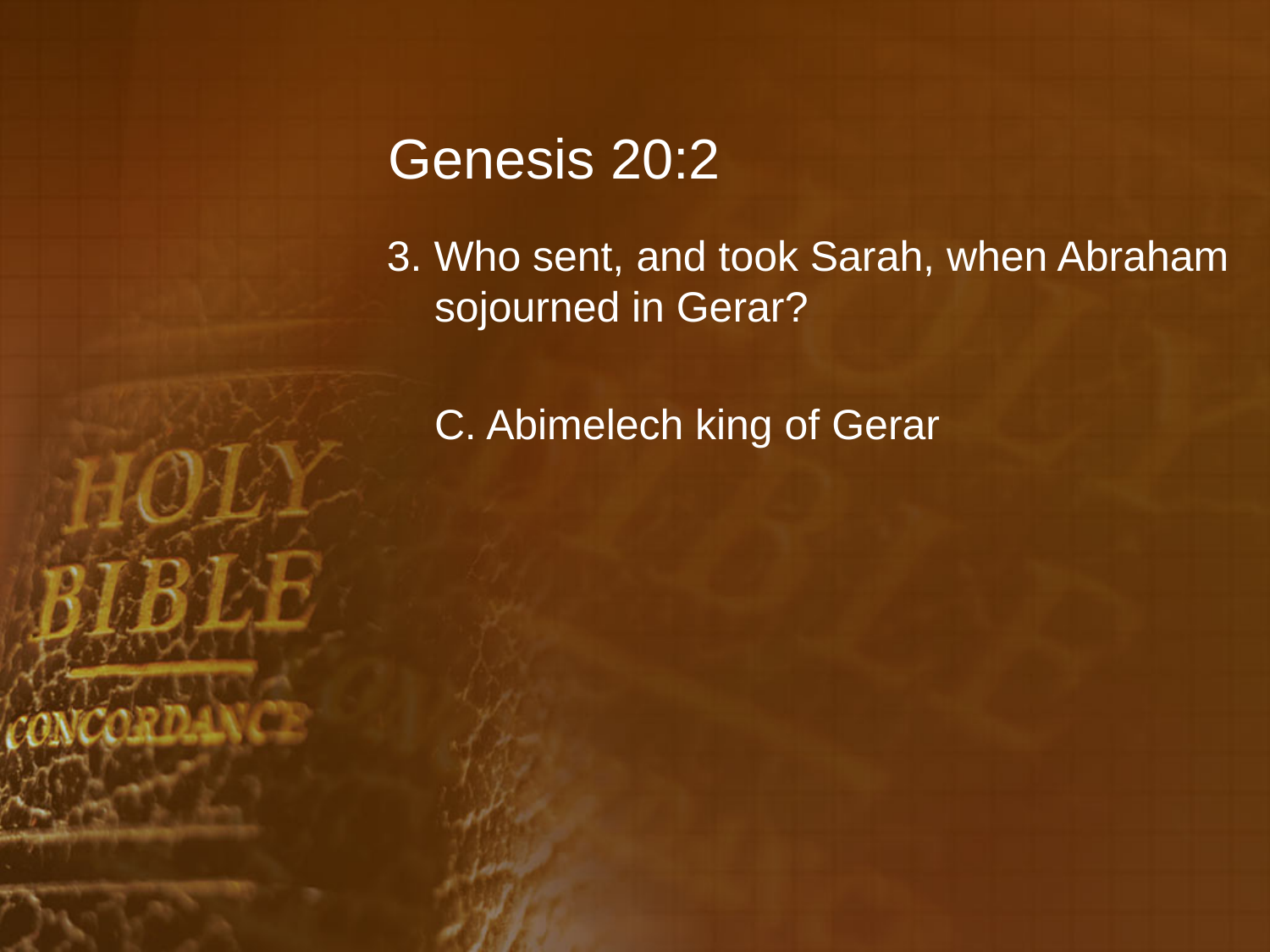

# Genesis 20:2
3. Who sent, and took Sarah, when Abraham sojourned in Gerar?

	C. Abimelech king of Gerar